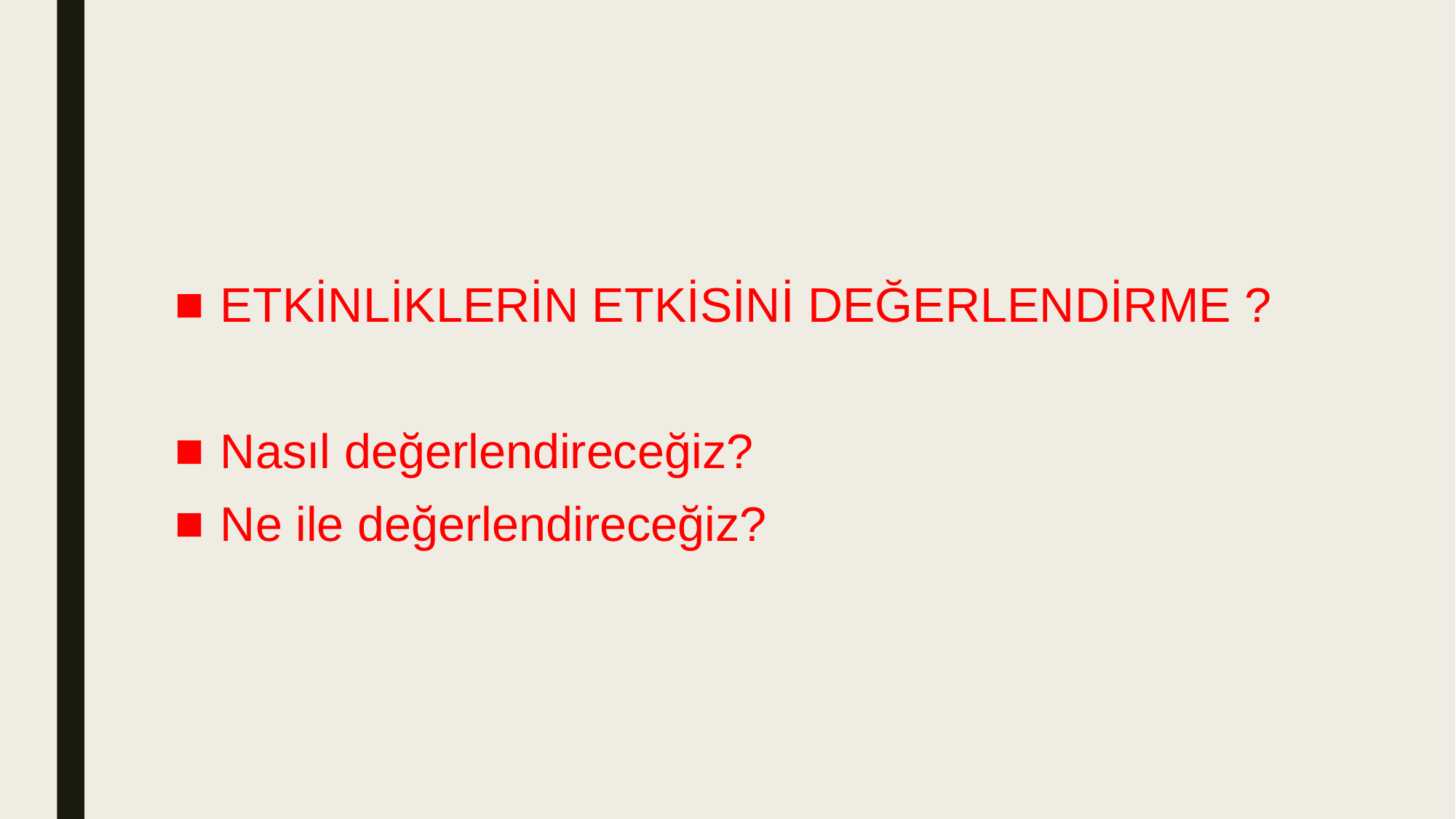

#
ETKİNLİKLERİN ETKİSİNİ DEĞERLENDİRME ?

Nasıl değerlendireceğiz?
Ne ile değerlendireceğiz?